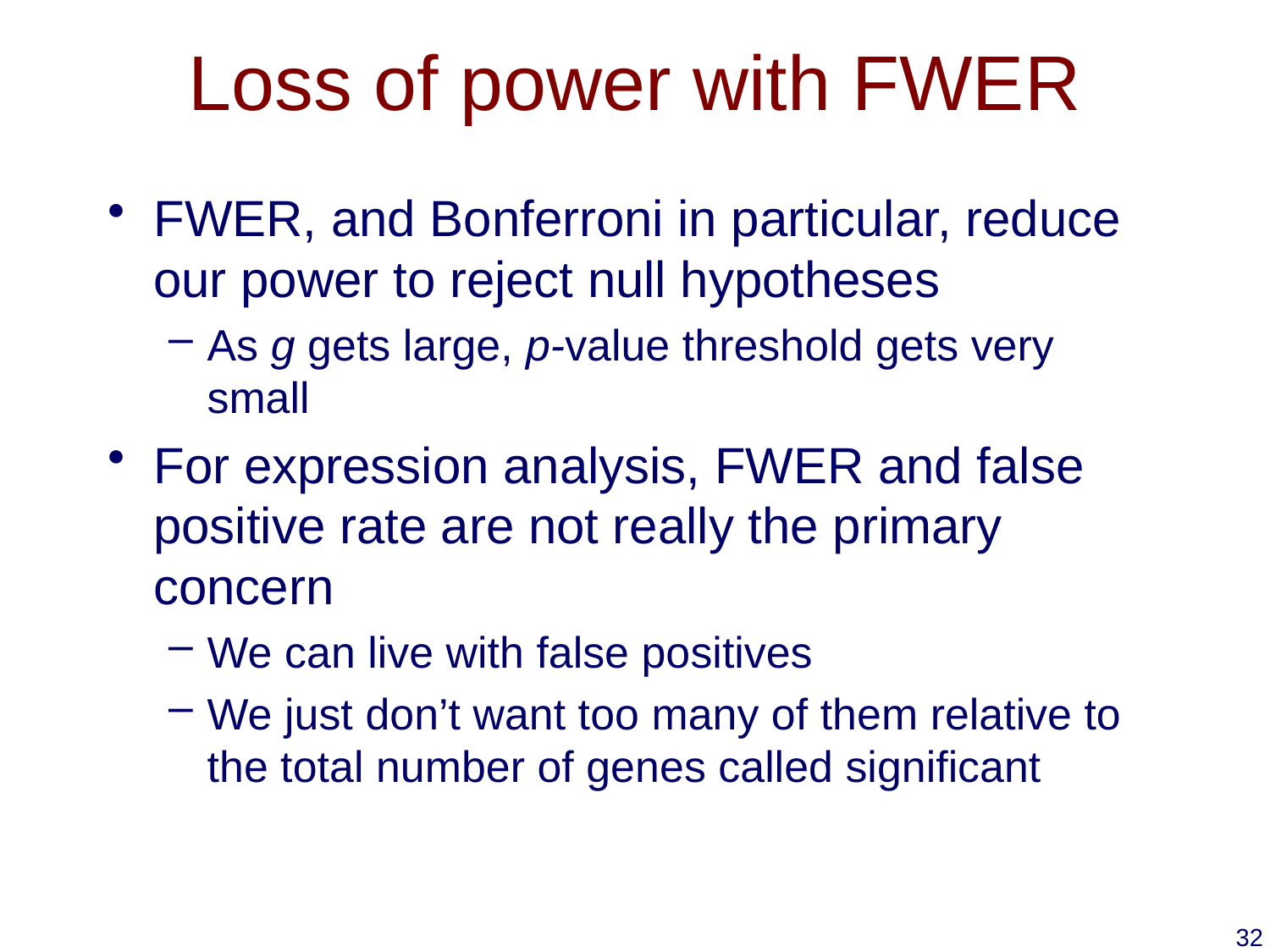

# Loss of power with FWER
FWER, and Bonferroni in particular, reduce our power to reject null hypotheses
As g gets large, p-value threshold gets very small
For expression analysis, FWER and false positive rate are not really the primary concern
We can live with false positives
We just don’t want too many of them relative to the total number of genes called significant

32